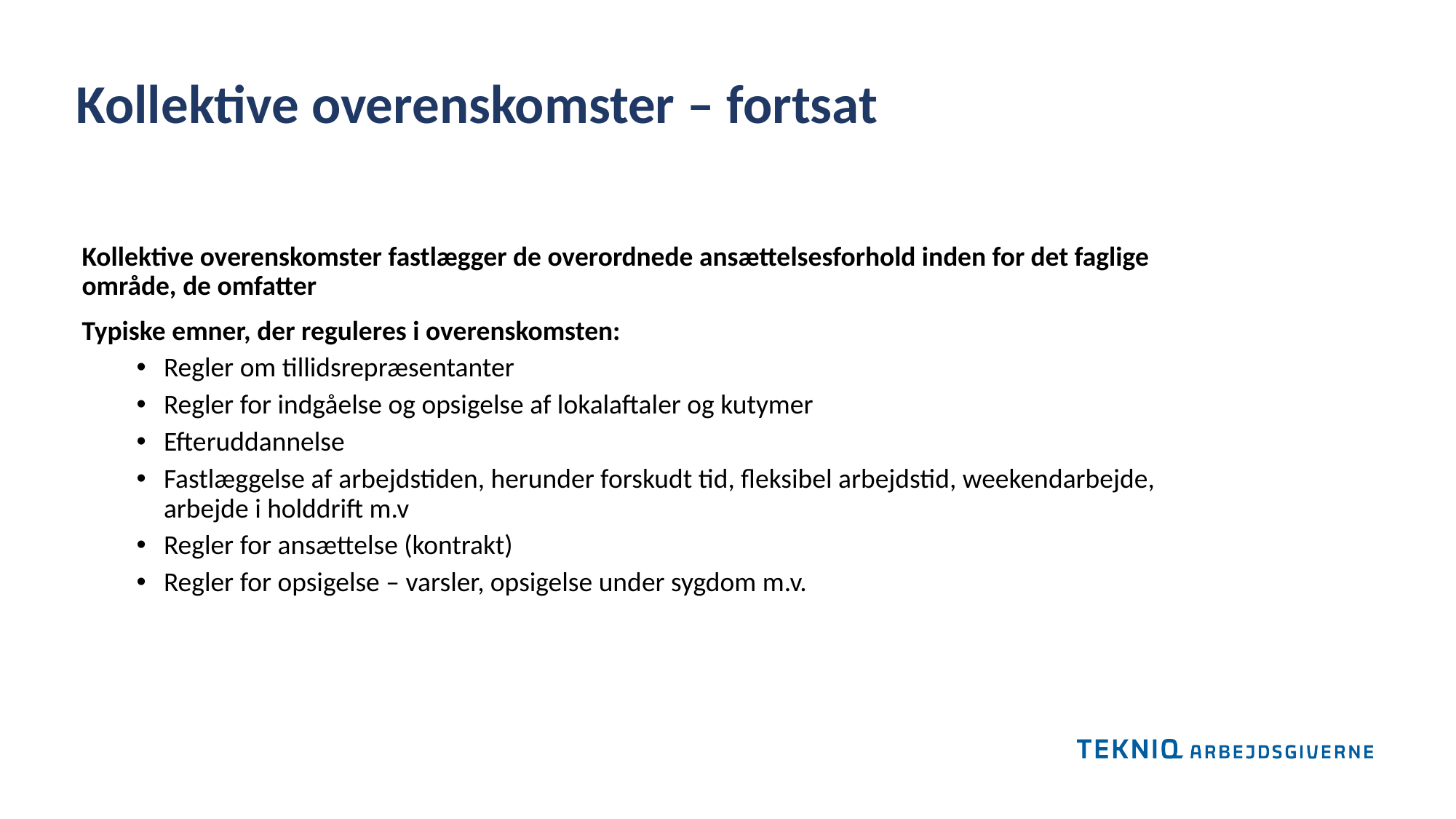

Kollektive overenskomster – fortsat
Kollektive overenskomster fastlægger de overordnede ansættelsesforhold inden for det faglige område, de omfatter
Typiske emner, der reguleres i overenskomsten:
Regler om tillidsrepræsentanter
Regler for indgåelse og opsigelse af lokalaftaler og kutymer
Efteruddannelse
Fastlæggelse af arbejdstiden, herunder forskudt tid, fleksibel arbejdstid, weekendarbejde, arbejde i holddrift m.v
Regler for ansættelse (kontrakt)
Regler for opsigelse – varsler, opsigelse under sygdom m.v.